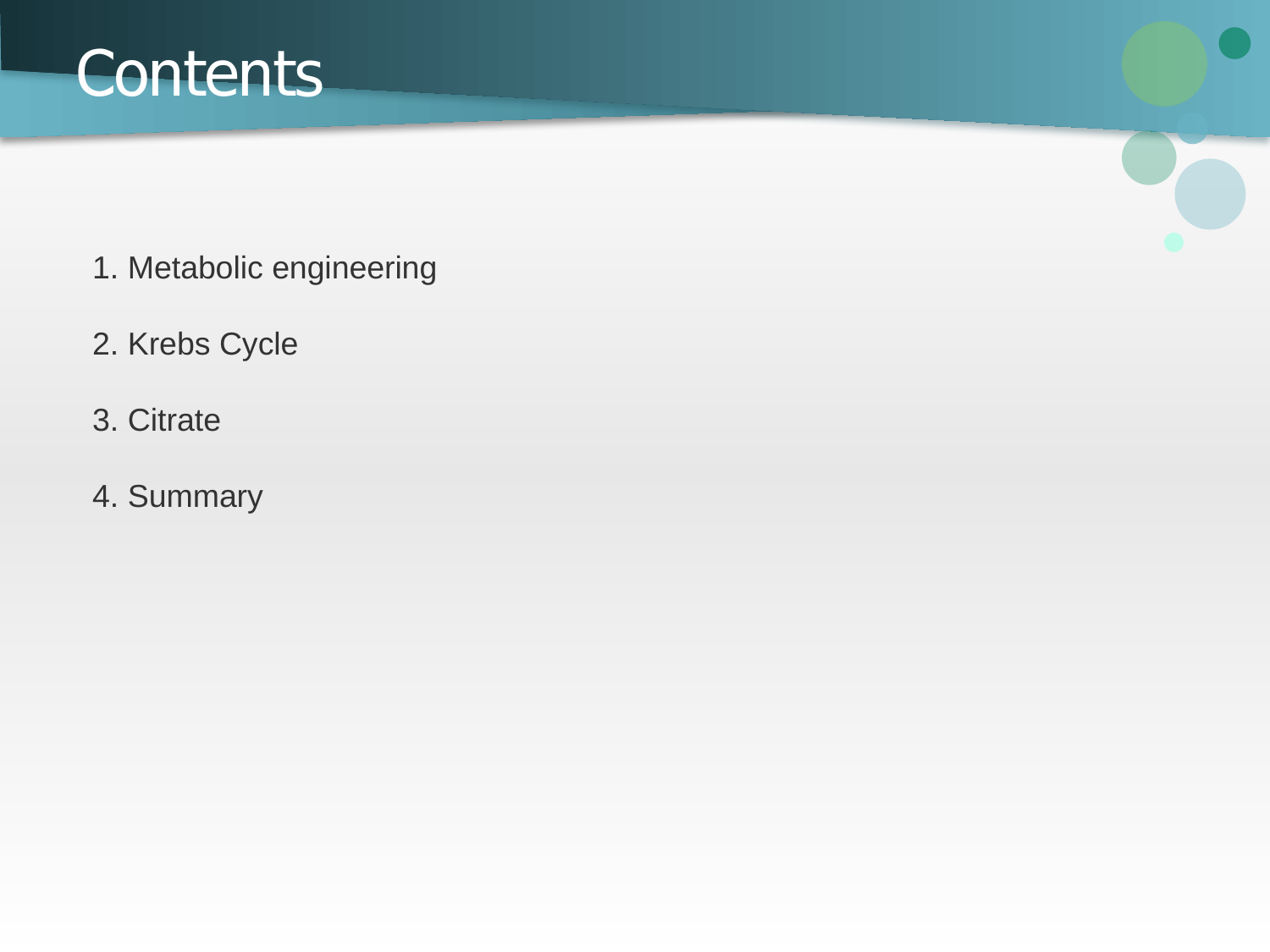

# Contents
1. Metabolic engineering

2. Krebs Cycle

3. Citrate

4. Summary